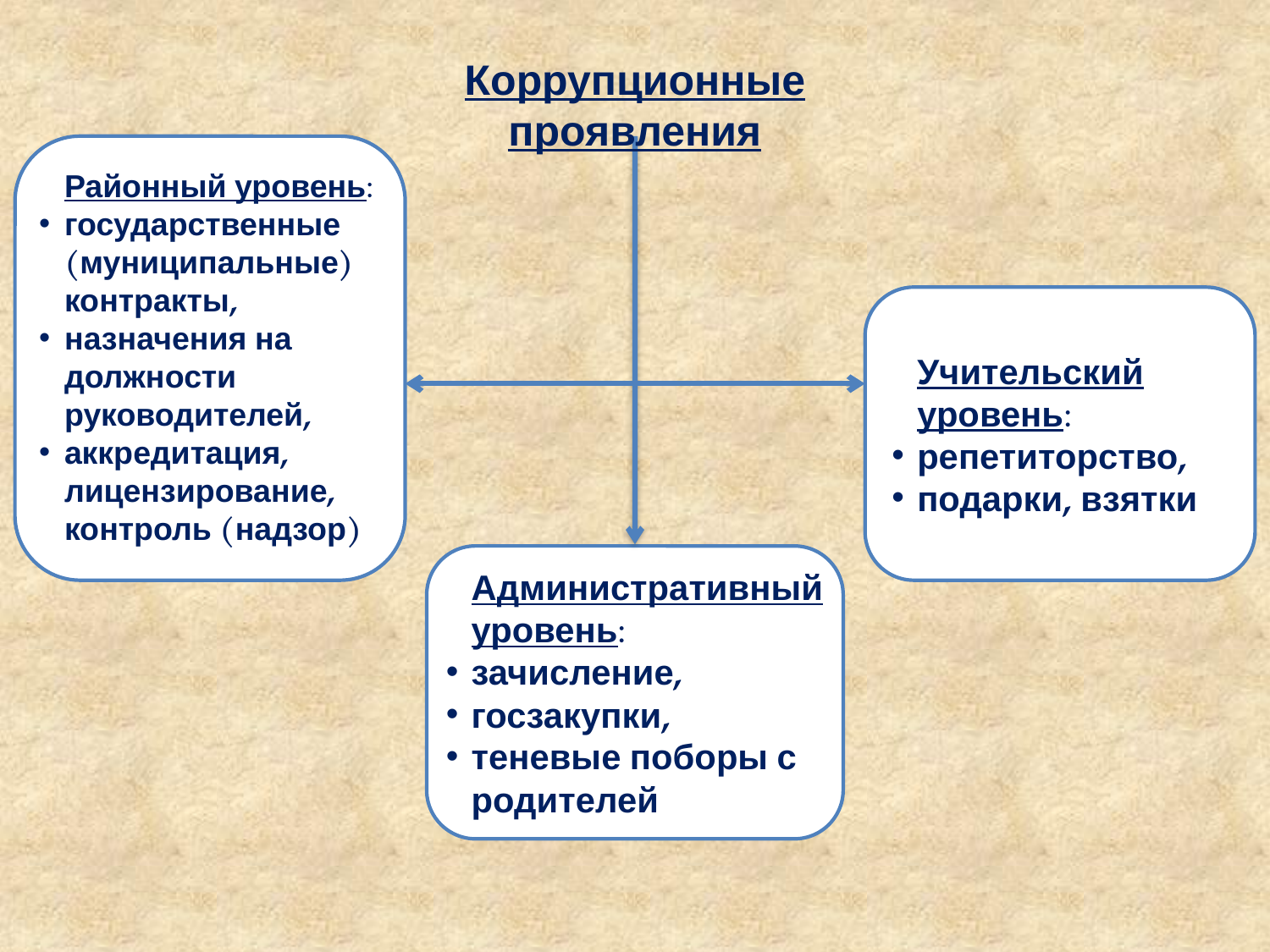

Коррупционные проявления

Районный уровень:
государственные (муниципальные) контракты,
назначения на должности руководителей,
аккредитация, лицензирование, контроль (надзор)

Учительский уровень:
репетиторство,
подарки, взятки
Административный уровень:
зачисление,
госзакупки,
теневые поборы с родителей